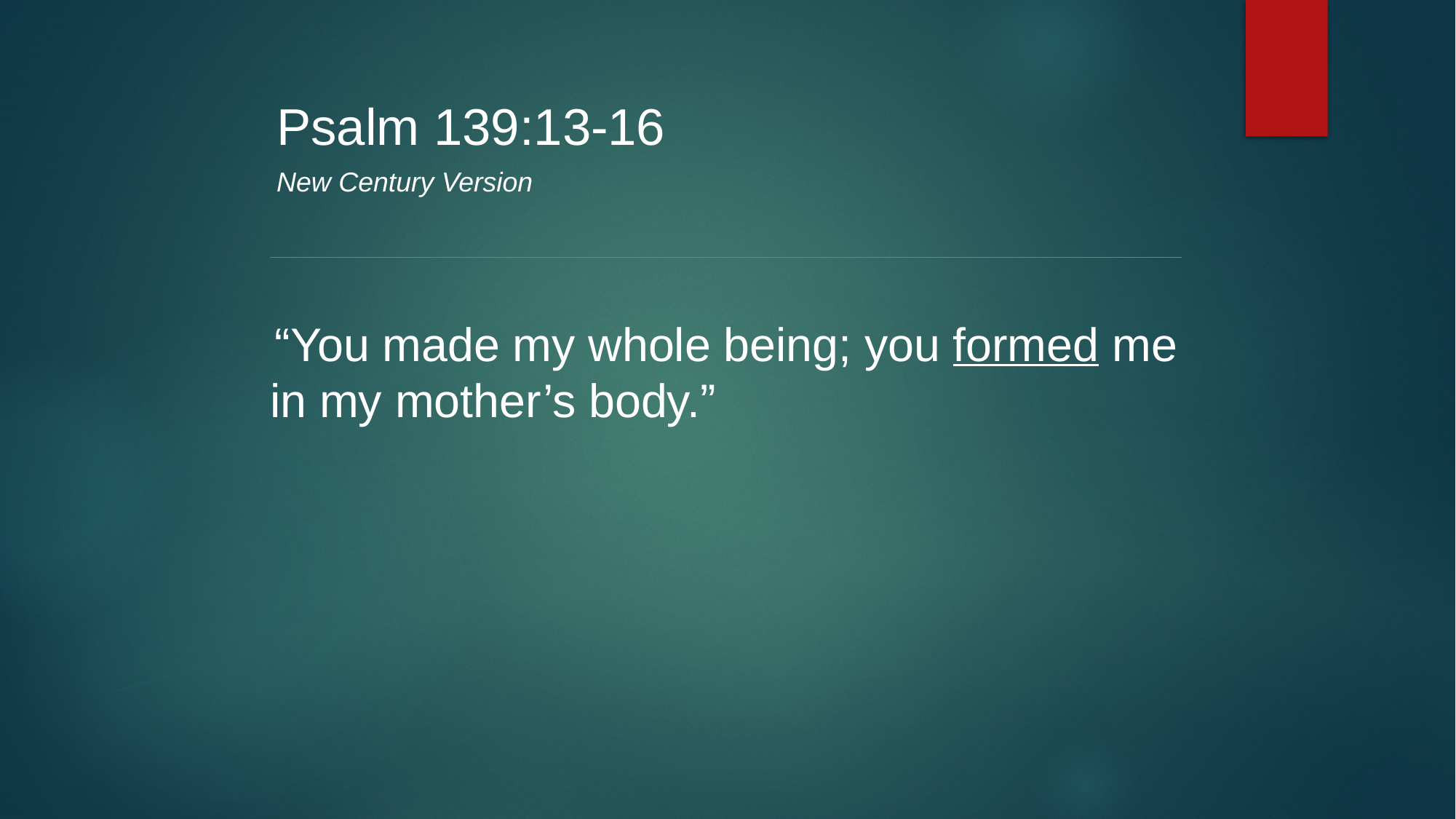

Psalm 139:13-16
New Century Version

“You made my whole being; you formed me in my mother’s body.”